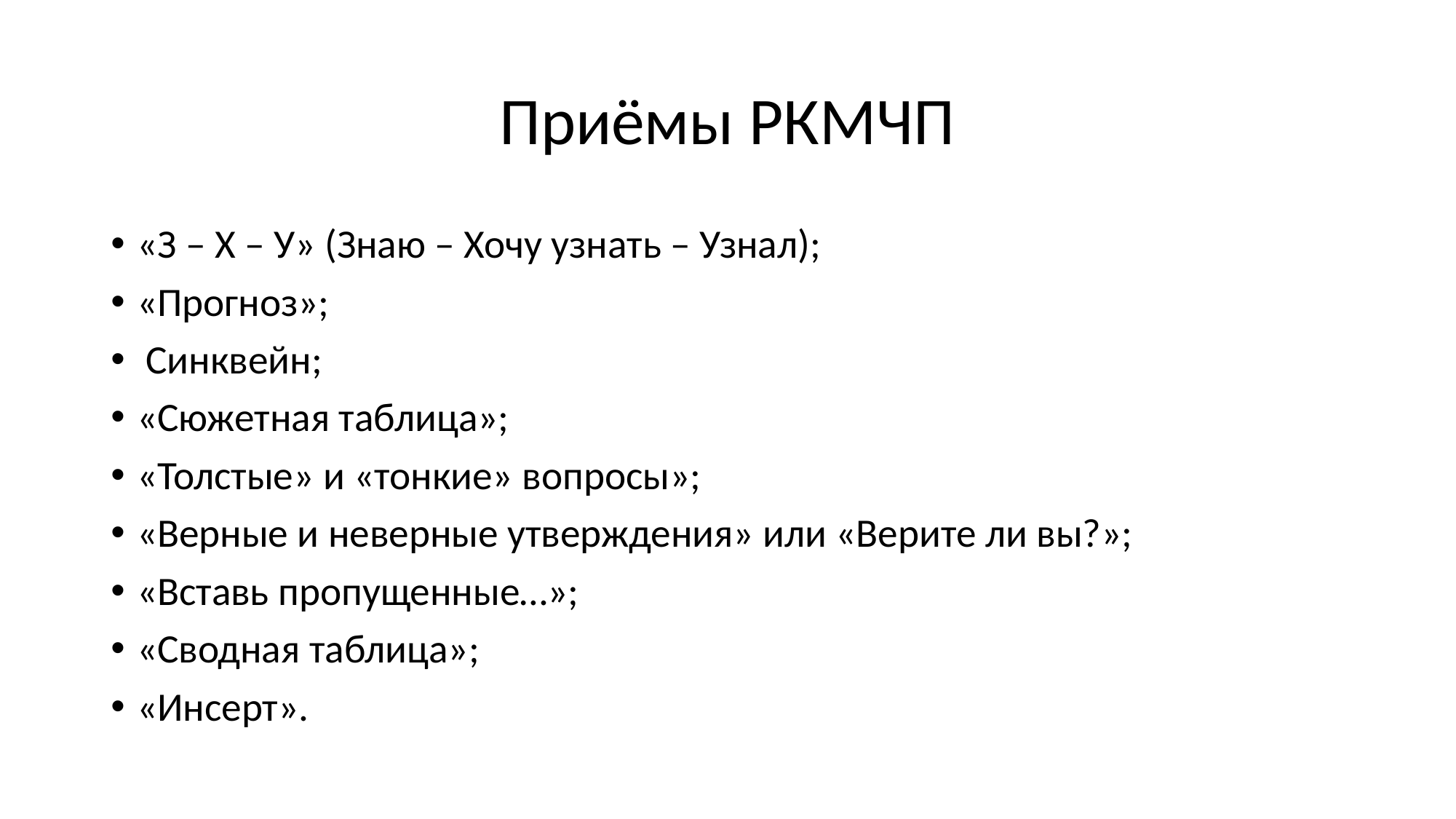

# Приёмы РКМЧП
«З – Х – У» (Знаю – Хочу узнать – Узнал);
«Прогноз»;
 Синквейн;
«Сюжетная таблица»;
«Толстые» и «тонкие» вопросы»;
«Верные и неверные утверждения» или «Верите ли вы?»;
«Вставь пропущенные…»;
«Сводная таблица»;
«Инсерт».